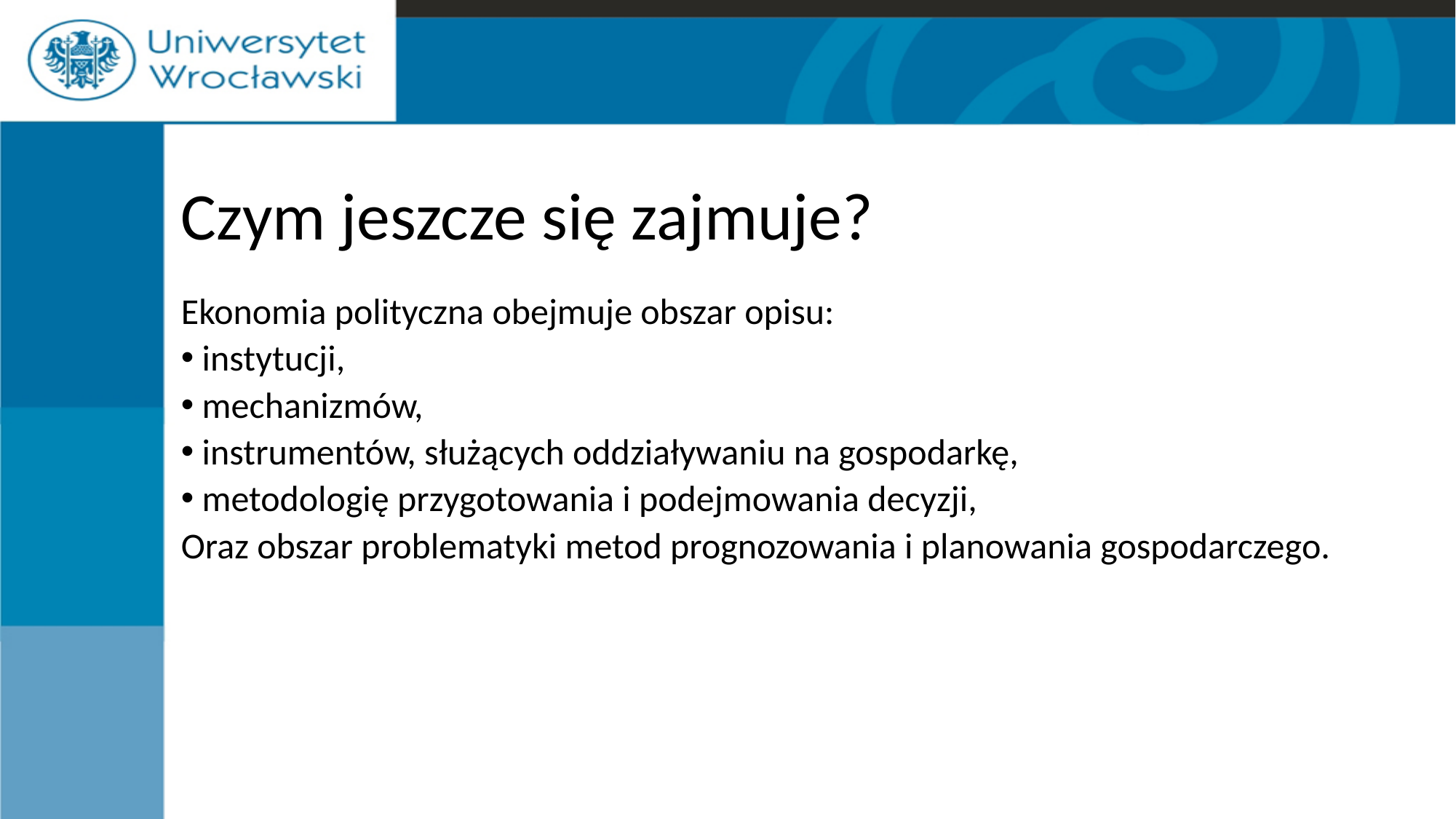

# Czym jeszcze się zajmuje?
Ekonomia polityczna obejmuje obszar opisu:
 instytucji,
 mechanizmów,
 instrumentów, służących oddziaływaniu na gospodarkę,
 metodologię przygotowania i podejmowania decyzji,
Oraz obszar problematyki metod prognozowania i planowania gospodarczego.